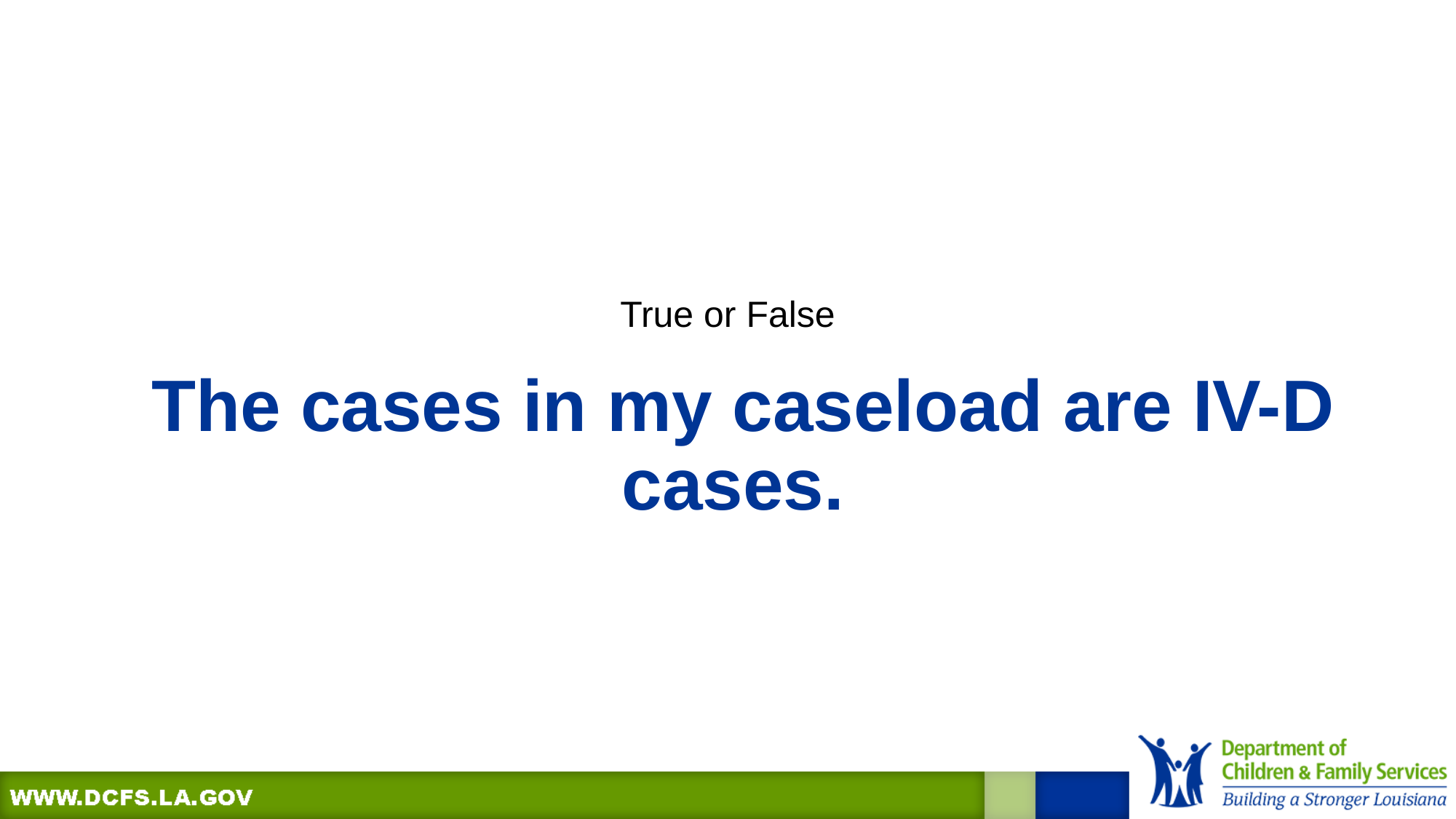

# True or False
The cases in my caseload are IV-D cases.